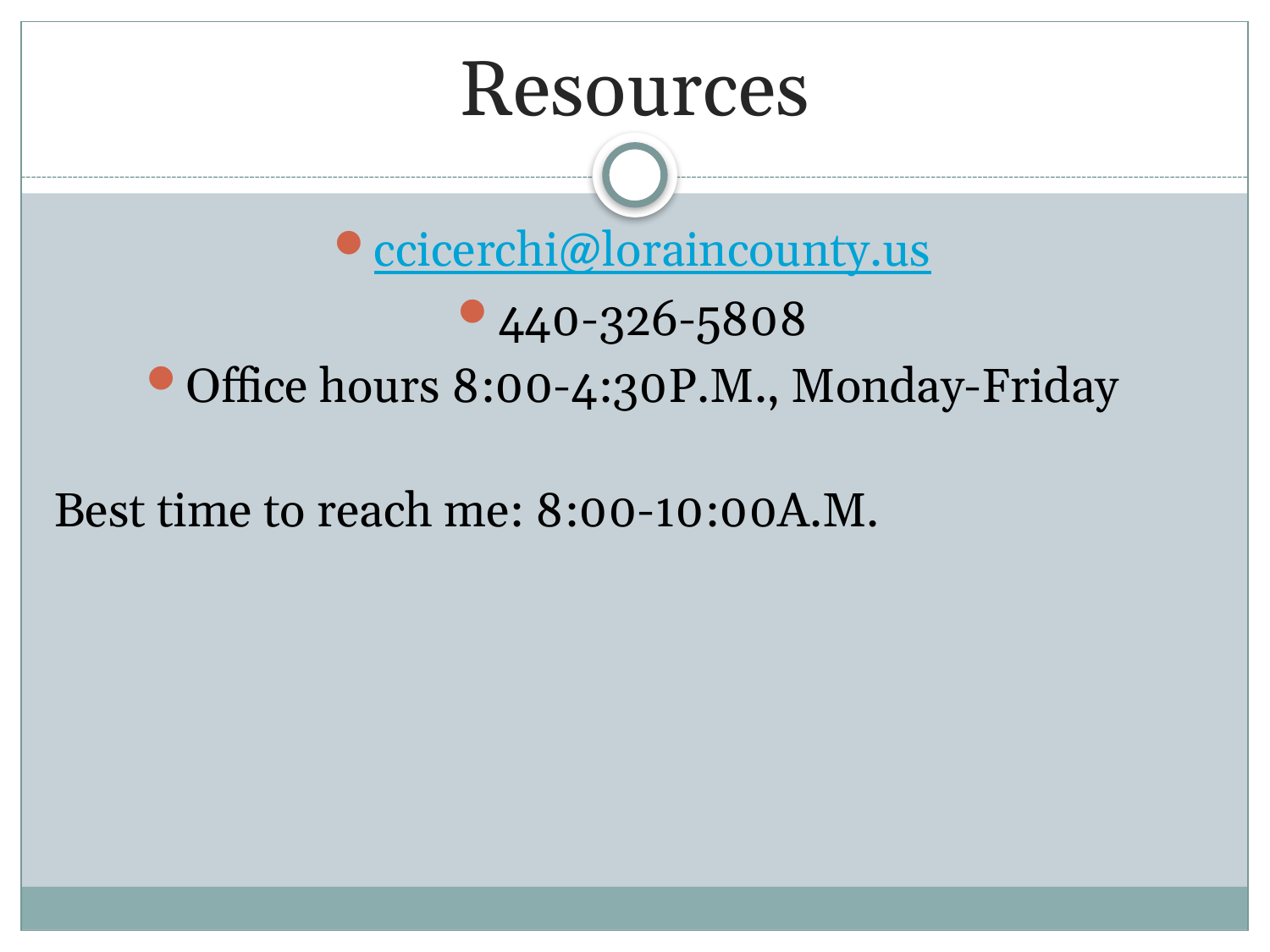

# Resources
ccicerchi@loraincounty.us
440-326-5808
Office hours 8:00-4:30P.M., Monday-Friday
Best time to reach me: 8:00-10:00A.M.